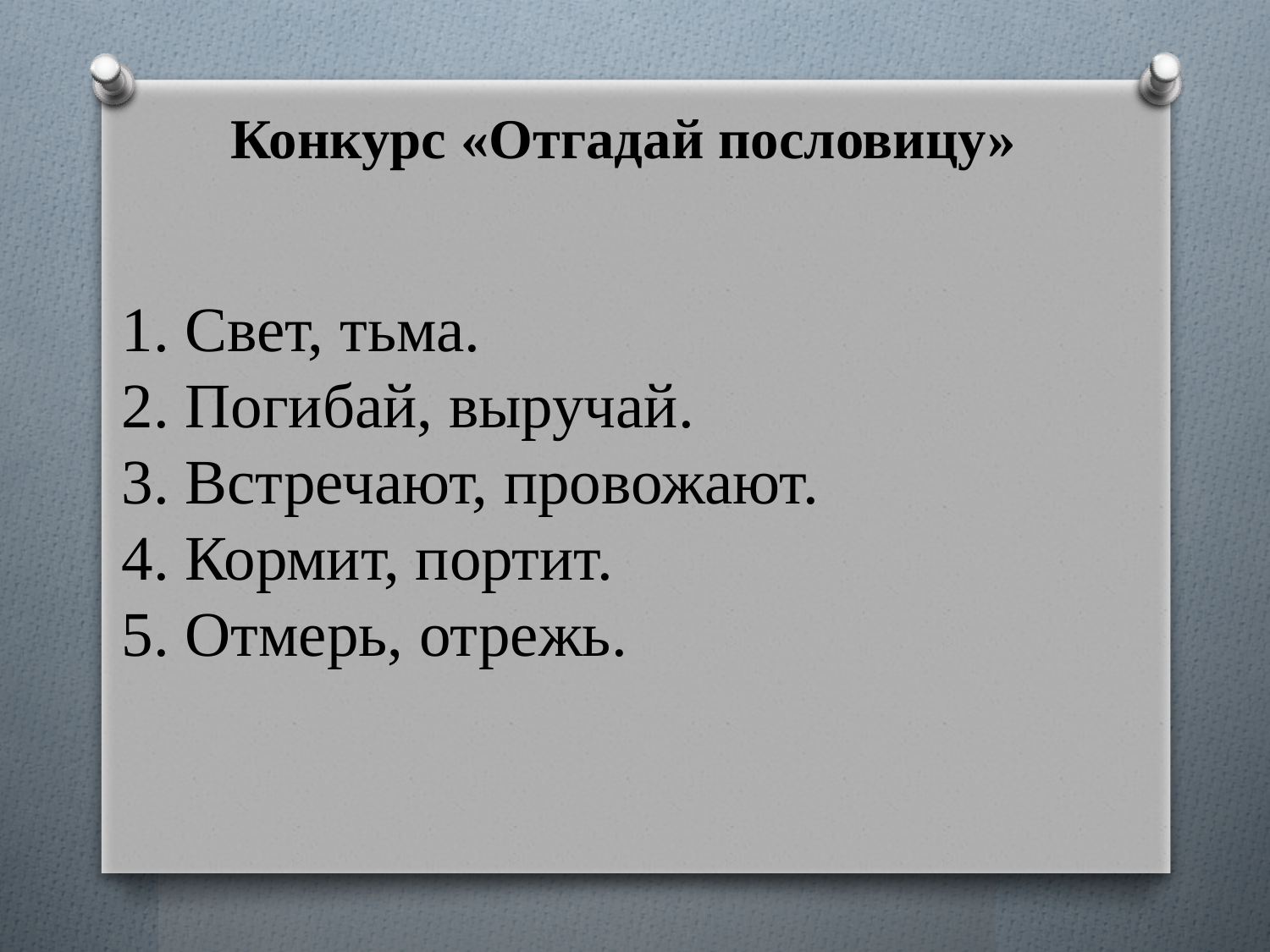

Конкурс «Отгадай пословицу»

1. Свет, тьма.
2. Погибай, выручай.
3. Встречают, провожают.
4. Кормит, портит.
5. Отмерь, отрежь.
#